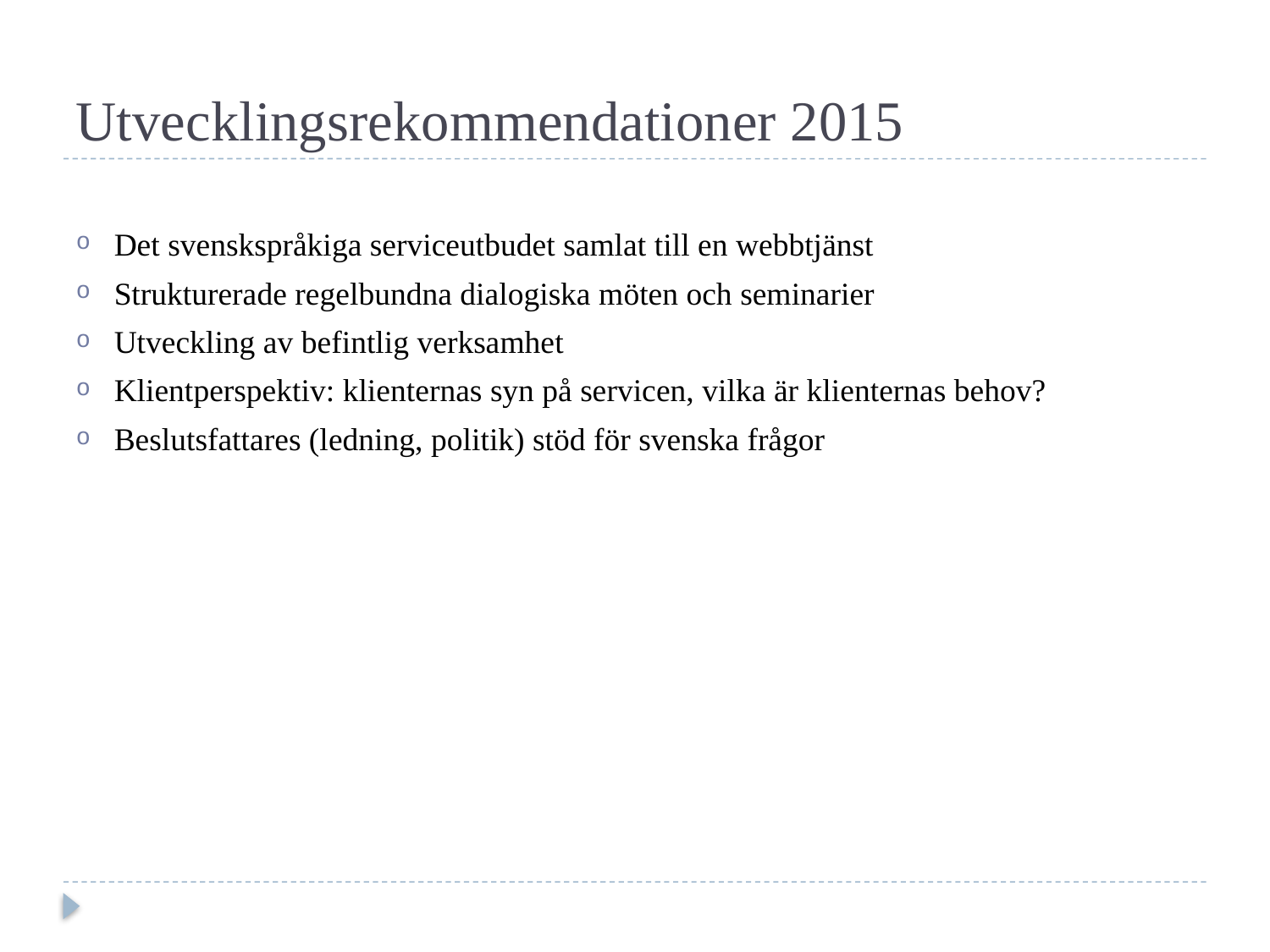

# Utvecklingsrekommendationer 2015

Det svenskspråkiga serviceutbudet samlat till en webbtjänst
Strukturerade regelbundna dialogiska möten och seminarier
Utveckling av befintlig verksamhet
Klientperspektiv: klienternas syn på servicen, vilka är klienternas behov?
Beslutsfattares (ledning, politik) stöd för svenska frågor